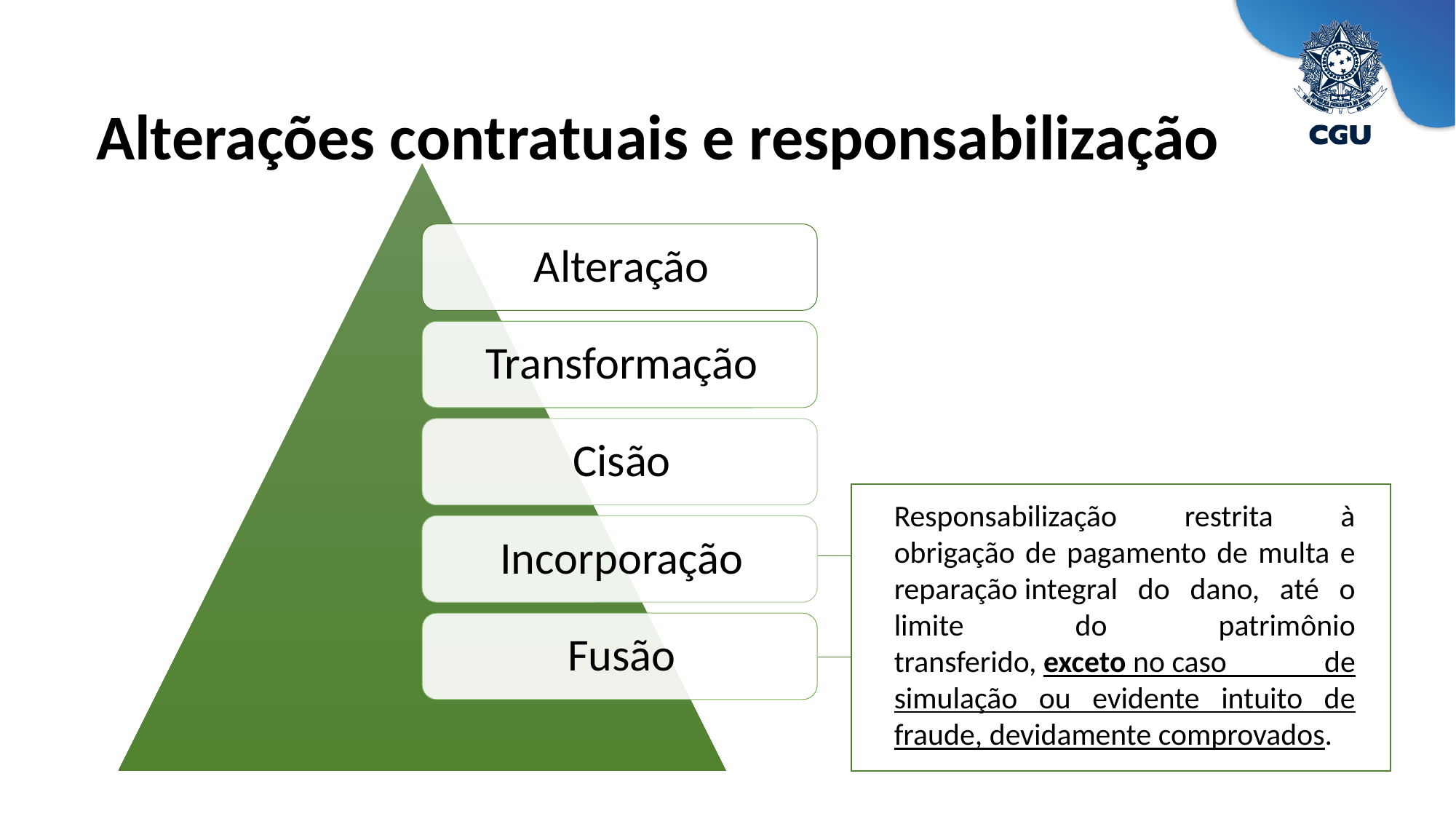

Alterações contratuais e responsabilização
Alteração
Transformação
Cisão
Incorporação
Fusão

Responsabilização restrita à obrigação de pagamento de multa e reparação integral do dano, até o limite do patrimônio transferido, exceto no caso de simulação ou evidente intuito de fraude, devidamente comprovados.